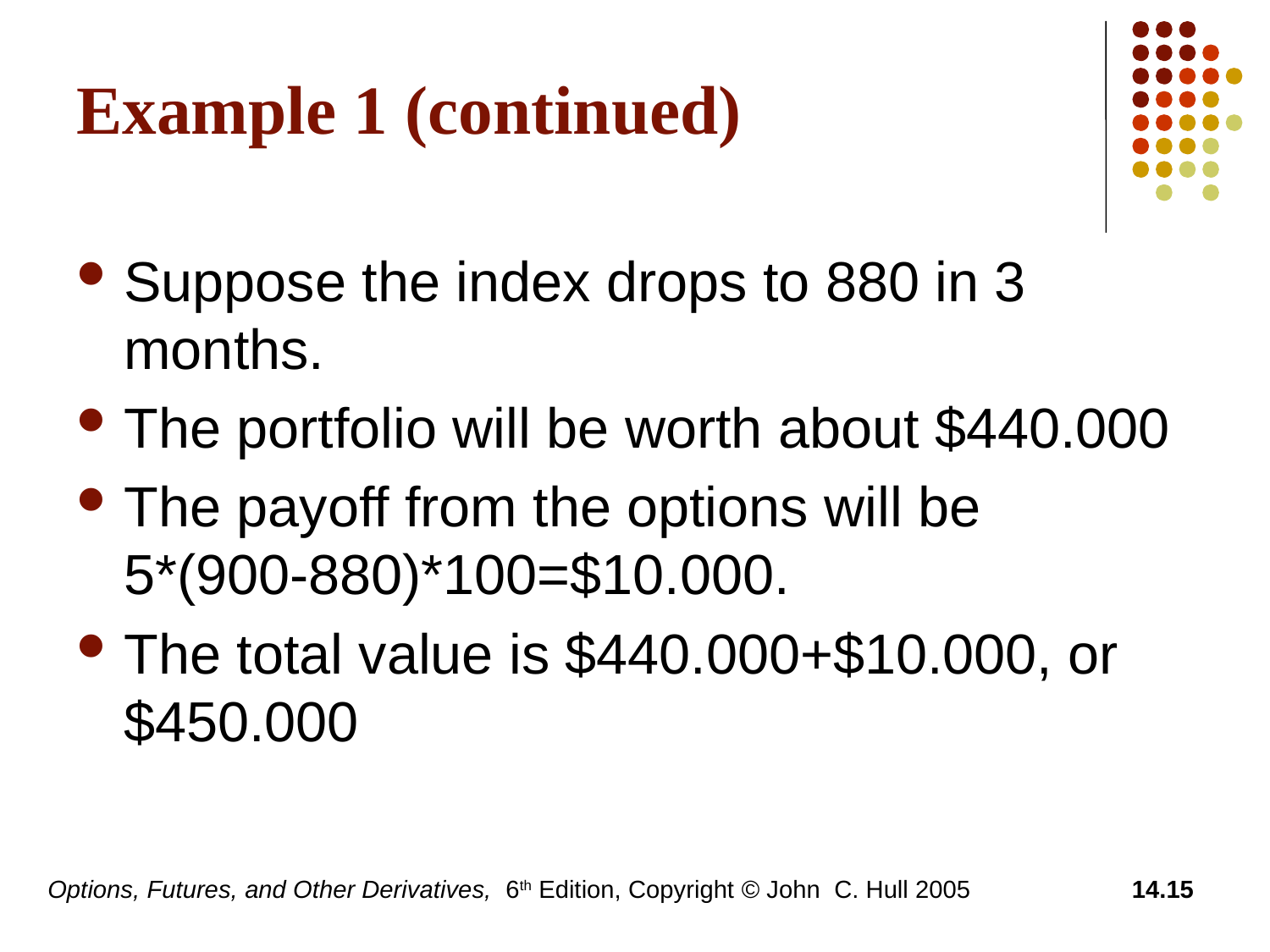

# Example 1 (continued)
Suppose the index drops to 880 in 3 months.
The portfolio will be worth about $440.000
The payoff from the options will be 		5*(900-880)*100=$10.000.
The total value is $440.000+$10.000, or 	$450.000
Options, Futures, and Other Derivatives,  6th Edition, Copyright © John  C. Hull 2005
14.15